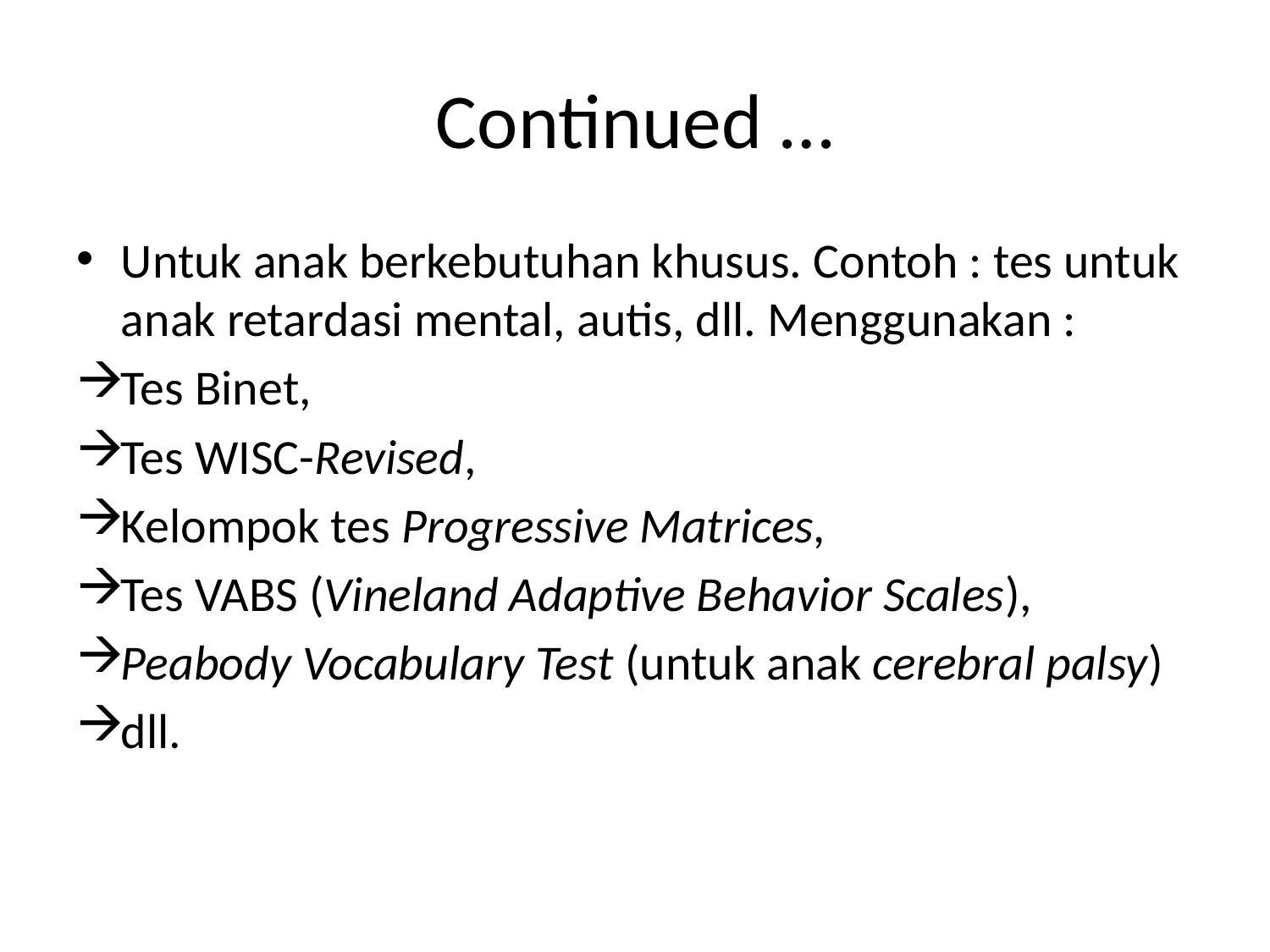

# Continued …
Untuk anak berkebutuhan khusus. Contoh : tes untuk anak retardasi mental, autis, dll. Menggunakan :
Tes Binet,
Tes WISC-Revised,
Kelompok tes Progressive Matrices,
Tes VABS (Vineland Adaptive Behavior Scales),
Peabody Vocabulary Test (untuk anak cerebral palsy)
dll.